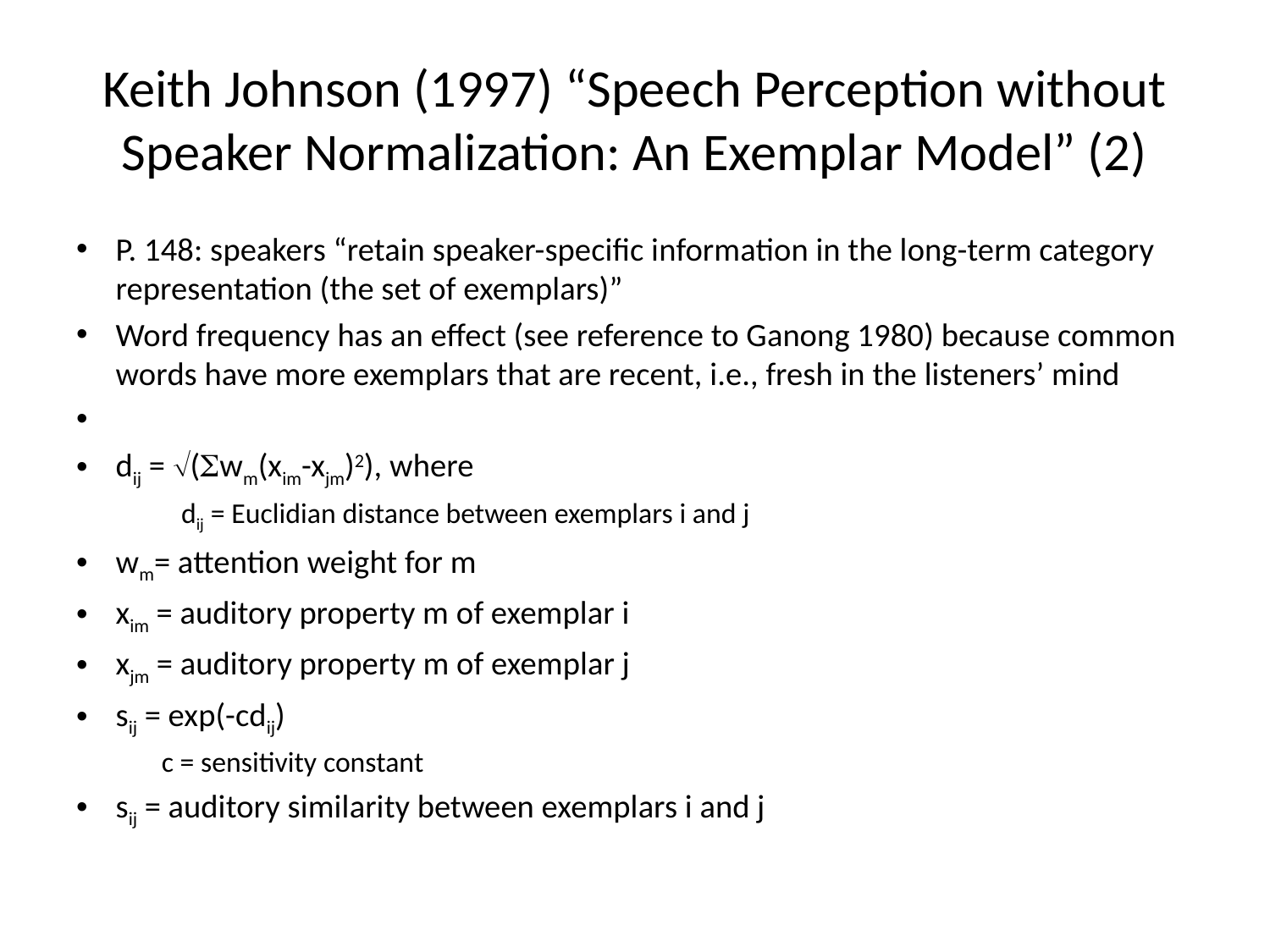

# Keith Johnson (1997) “Speech Perception without Speaker Normalization: An Exemplar Model” (2)
P. 148: speakers “retain speaker-specific information in the long-term category representation (the set of exemplars)”
Word frequency has an effect (see reference to Ganong 1980) because common words have more exemplars that are recent, i.e., fresh in the listeners’ mind

dij = √(Σwm(xim-xjm)2), where
	   dij = Euclidian distance between exemplars i and j
	wm= attention weight for m
	xim = auditory property m of exemplar i
	xjm = auditory property m of exemplar j
sij = exp(-cdij)
		c = sensitivity constant
	sij = auditory similarity between exemplars i and j